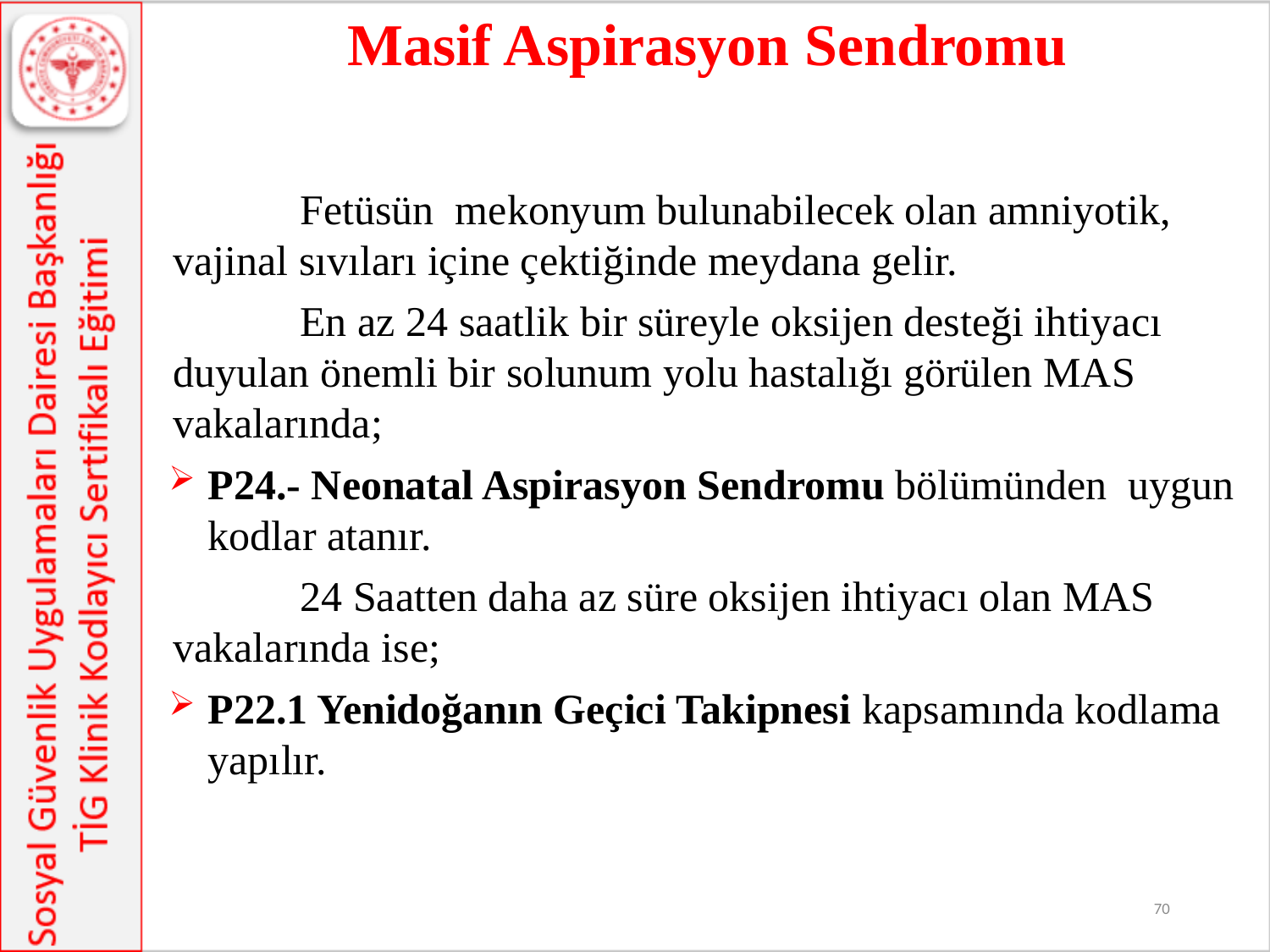

Masif Aspirasyon Sendromu
 	Fetüsün  mekonyum bulunabilecek olan amniyotik, vajinal sıvıları içine çektiğinde meydana gelir.
 	En az 24 saatlik bir süreyle oksijen desteği ihtiyacı duyulan önemli bir solunum yolu hastalığı görülen MAS vakalarında;
P24.- Neonatal Aspirasyon Sendromu bölümünden  uygun kodlar atanır.
	24 Saatten daha az süre oksijen ihtiyacı olan MAS vakalarında ise;
P22.1 Yenidoğanın Geçici Takipnesi kapsamında kodlama yapılır.
70